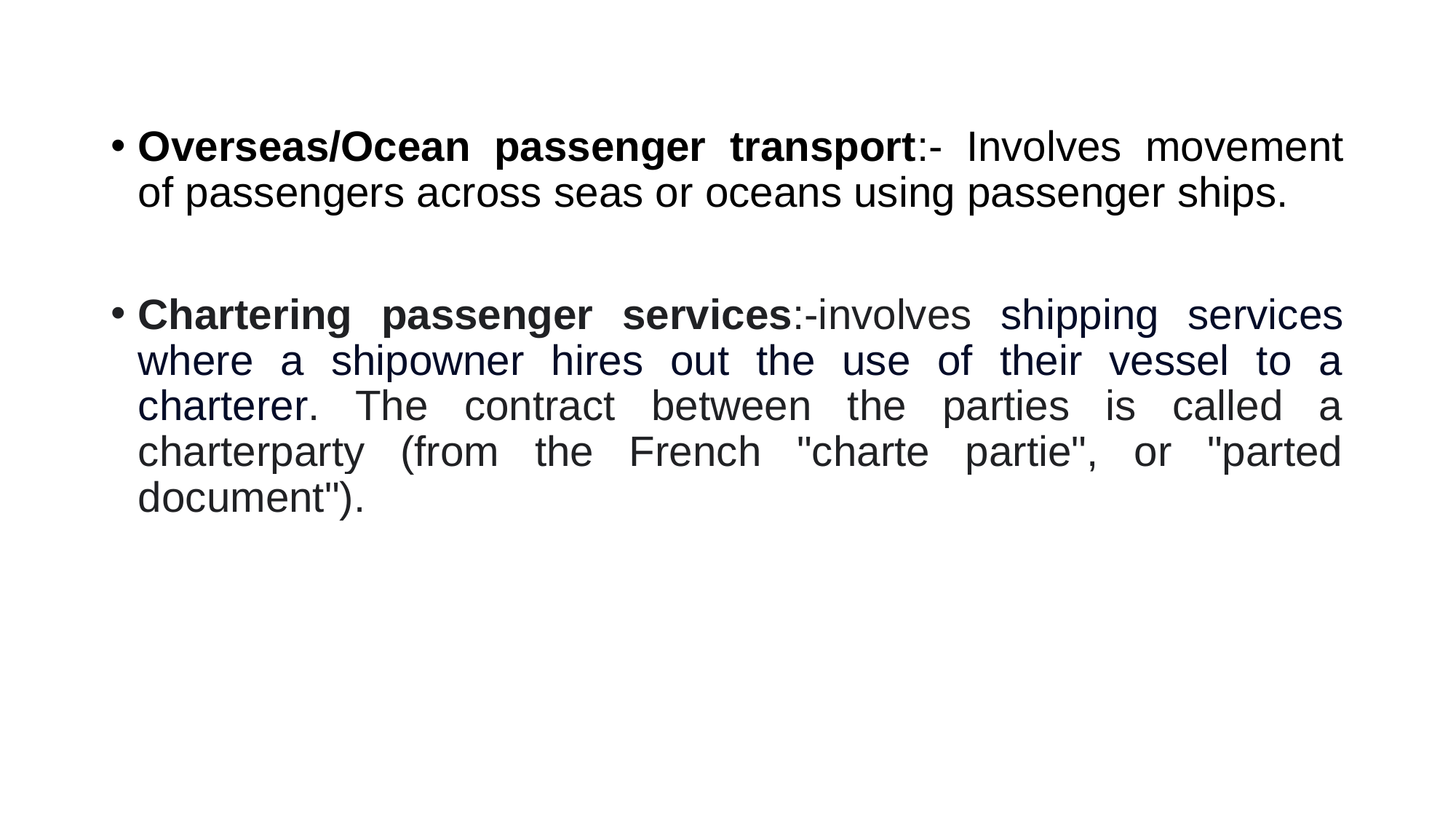

Overseas/Ocean passenger transport:- Involves movement of passengers across seas or oceans using passenger ships.

Chartering passenger services:-involves shipping services where a shipowner hires out the use of their vessel to a charterer. The contract between the parties is called a charterparty (from the French "charte partie", or "parted document").